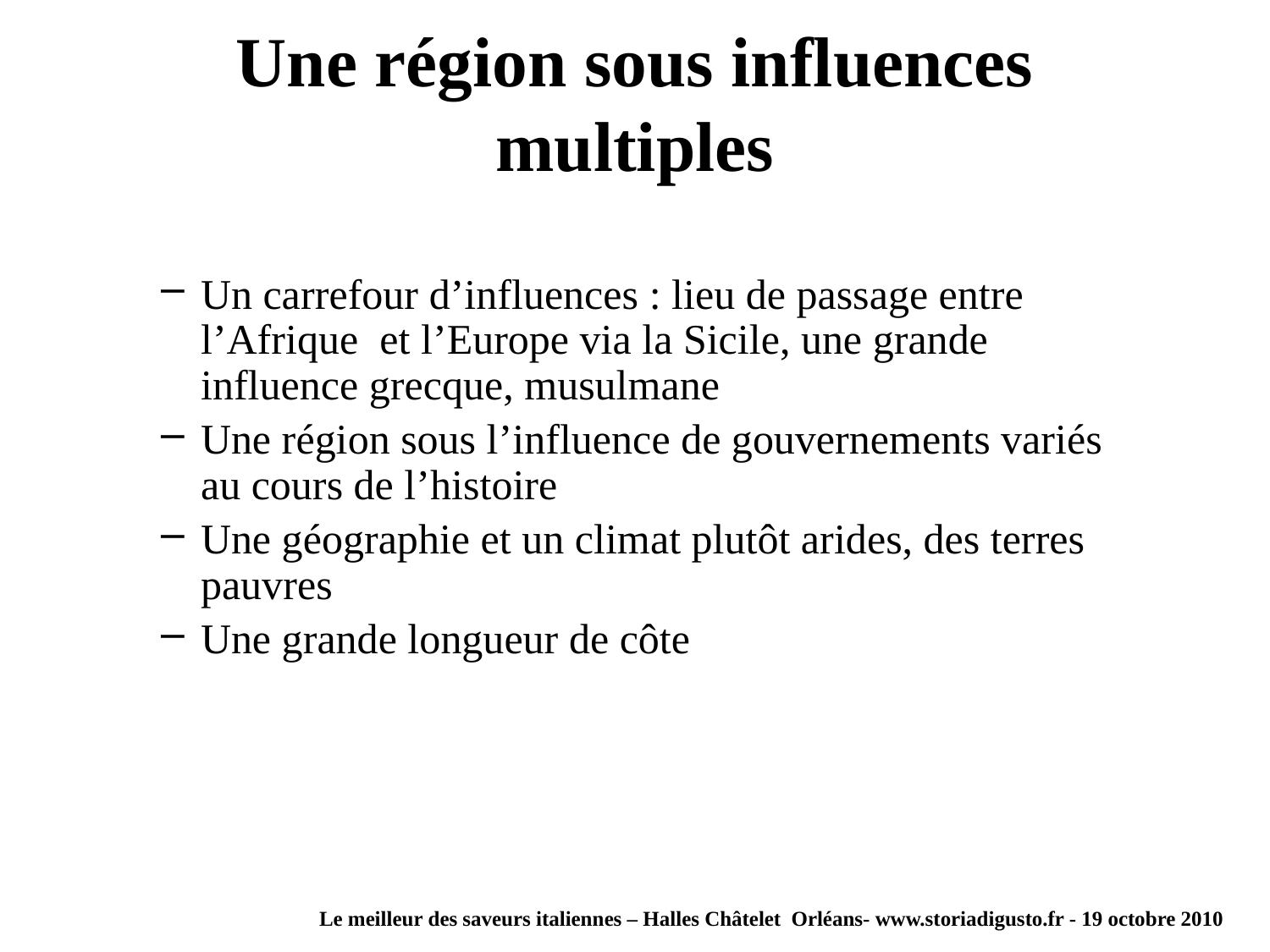

# Une région sous influences multiples

Un carrefour d’influences : lieu de passage entre l’Afrique  et l’Europe via la Sicile, une grande influence grecque, musulmane
Une région sous l’influence de gouvernements variés au cours de l’histoire
Une géographie et un climat plutôt arides, des terres pauvres
Une grande longueur de côte

Le meilleur des saveurs italiennes – Halles Châtelet  Orléans- www.storiadigusto.fr - 19 octobre 2010